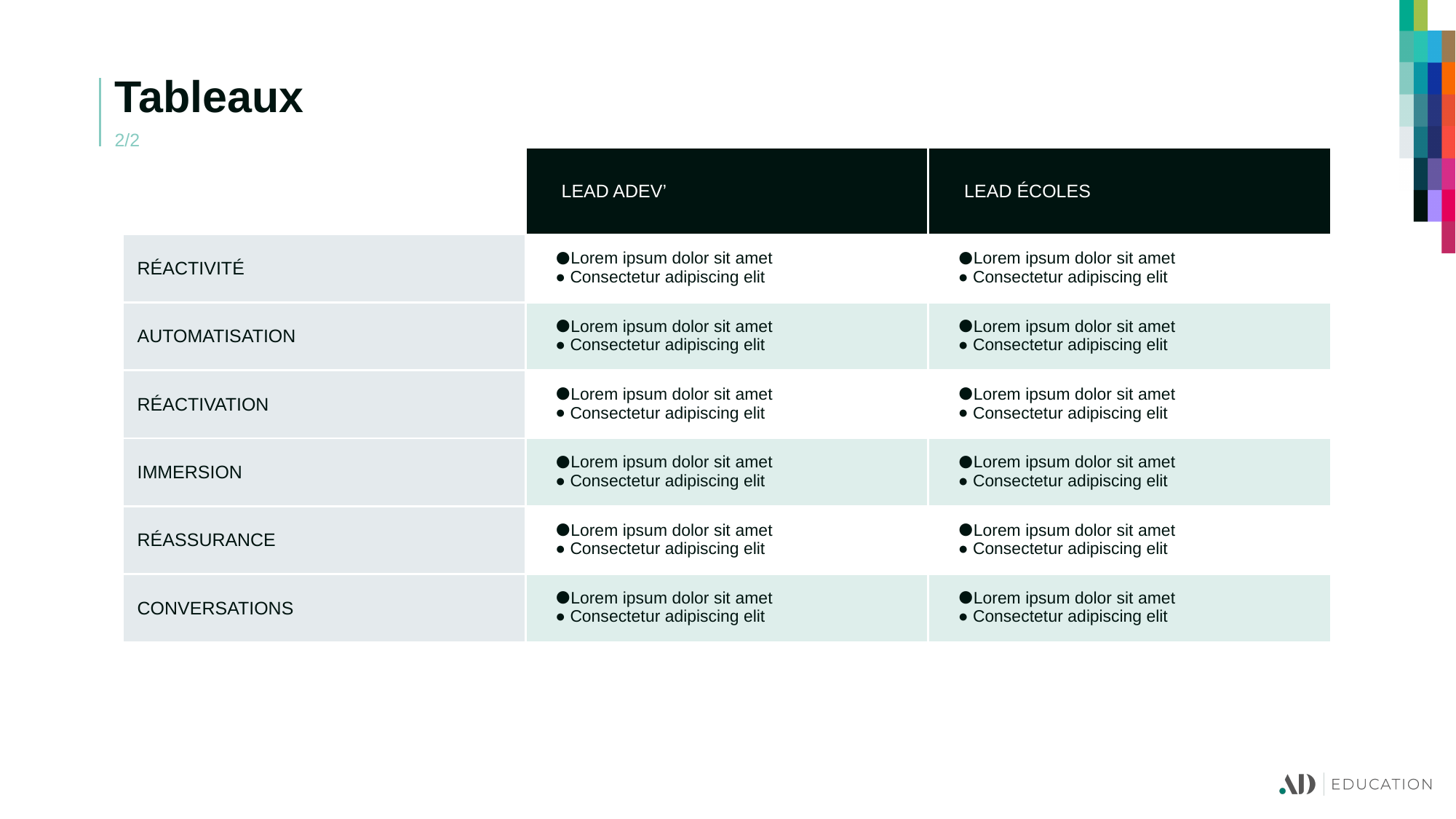

Tableaux
2/2
|  | LEAD ADEV’ | LEAD ÉCOLES |
| --- | --- | --- |
| RÉACTIVITÉ | Lorem ipsum dolor sit amet Consectetur adipiscing elit | Lorem ipsum dolor sit amet Consectetur adipiscing elit |
| AUTOMATISATION | Lorem ipsum dolor sit amet Consectetur adipiscing elit | Lorem ipsum dolor sit amet Consectetur adipiscing elit |
| RÉACTIVATION | Lorem ipsum dolor sit amet Consectetur adipiscing elit | Lorem ipsum dolor sit amet Consectetur adipiscing elit |
| IMMERSION | Lorem ipsum dolor sit amet Consectetur adipiscing elit | Lorem ipsum dolor sit amet Consectetur adipiscing elit |
| RÉASSURANCE | Lorem ipsum dolor sit amet Consectetur adipiscing elit | Lorem ipsum dolor sit amet Consectetur adipiscing elit |
| CONVERSATIONS | Lorem ipsum dolor sit amet Consectetur adipiscing elit | Lorem ipsum dolor sit amet Consectetur adipiscing elit |